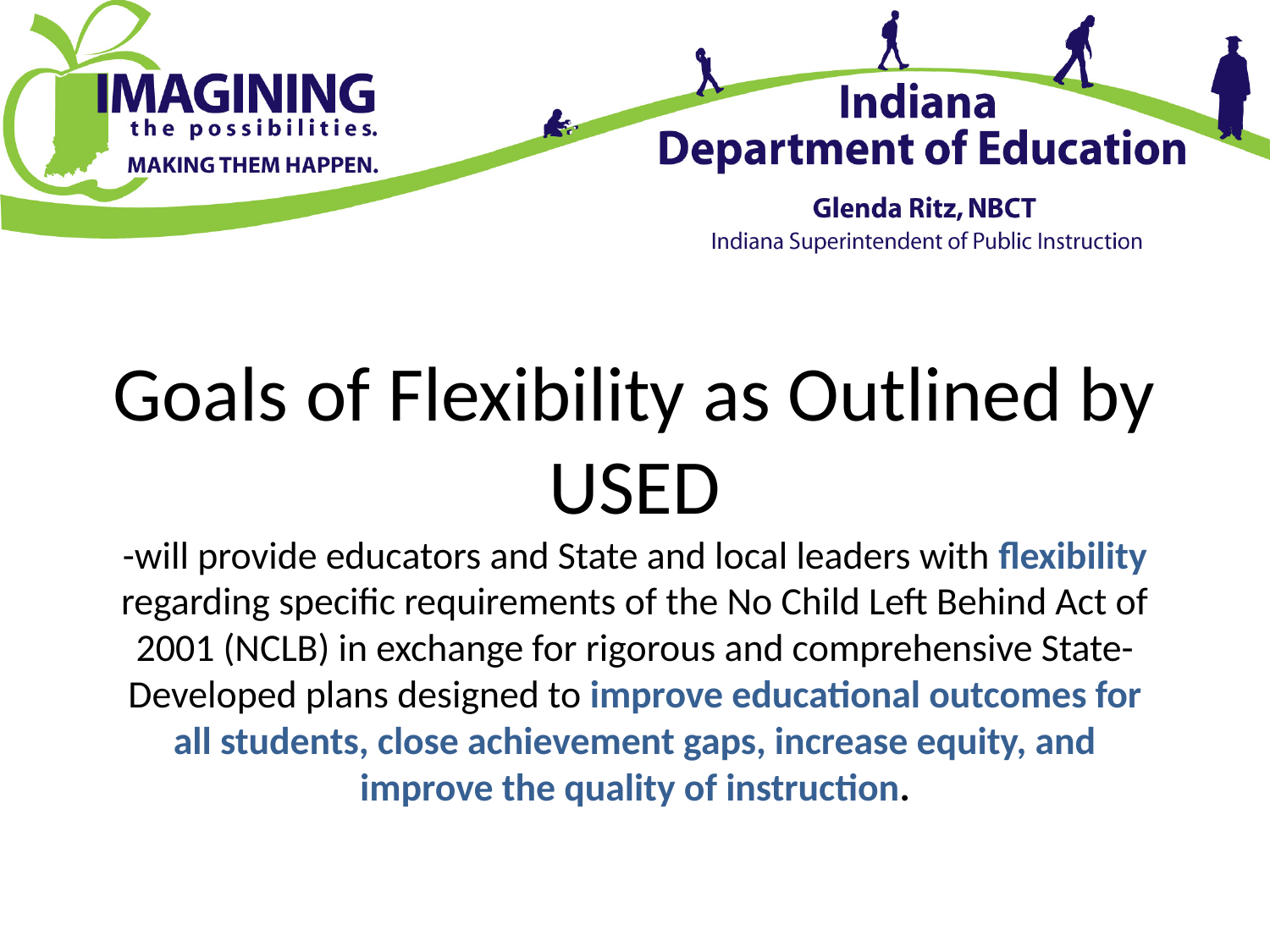

# Goals of Flexibility as Outlined by USED -will provide educators and State and local leaders with flexibility regarding specific requirements of the No Child Left Behind Act of 2001 (NCLB) in exchange for rigorous and comprehensive State-Developed plans designed to improve educational outcomes for all students, close achievement gaps, increase equity, and improve the quality of instruction.